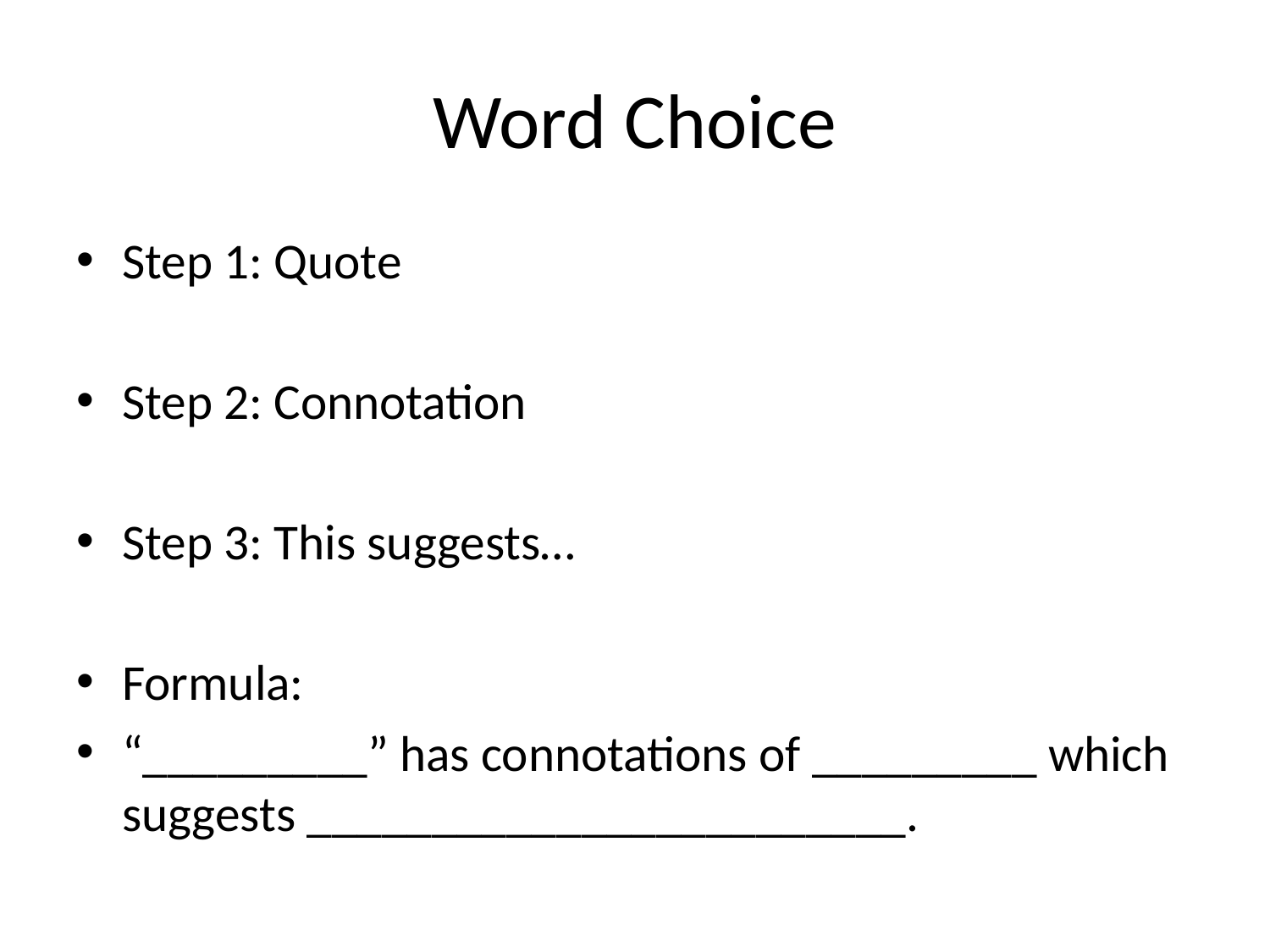

# Word Choice
Step 1: Quote

Step 2: Connotation

Step 3: This suggests…

Formula:
“_________” has connotations of _________ which suggests ________________________.